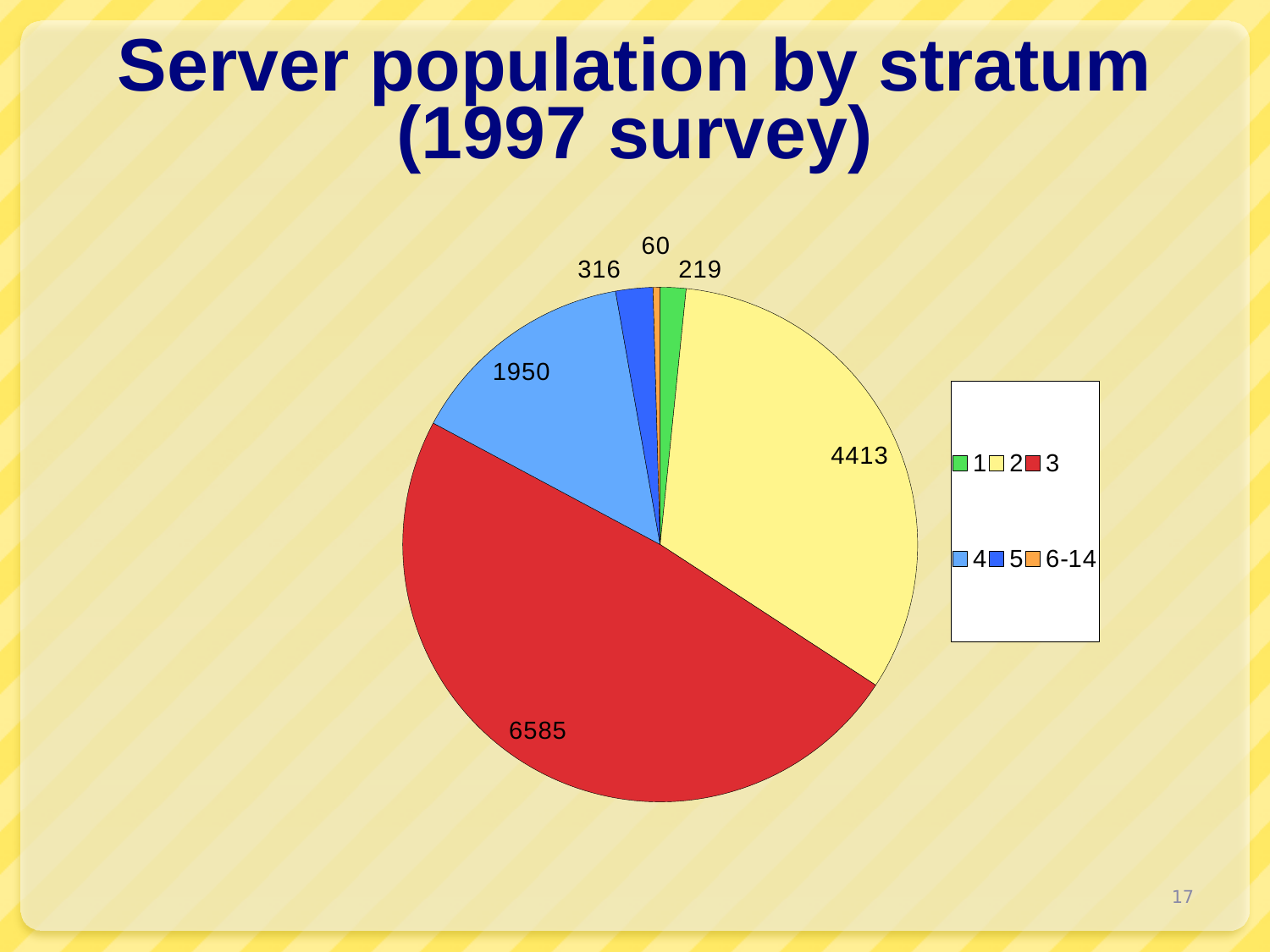

# Server population by stratum (1997 survey)

### Chart

| Category | Servers |
|---|---|
| 1 | 219.0 |
| 2 | 4413.0 |
| 3 | 6585.0 |
| 4 | 1950.0 |
| 5 | 316.0 |
| 6-14 | 60.0 |
17